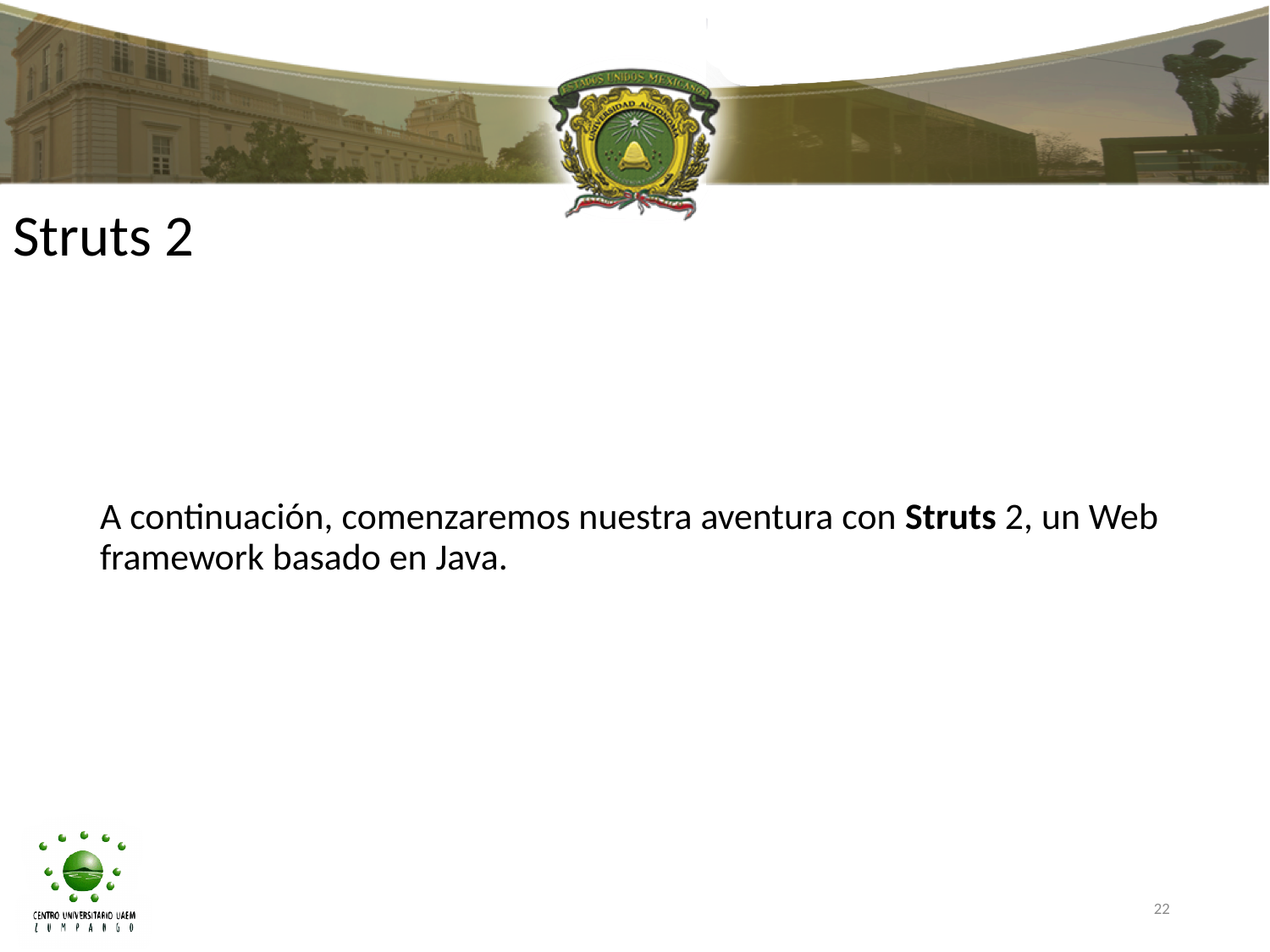

# Struts 2

A continuación, comenzaremos nuestra aventura con Struts 2, un Web framework basado en Java.

22